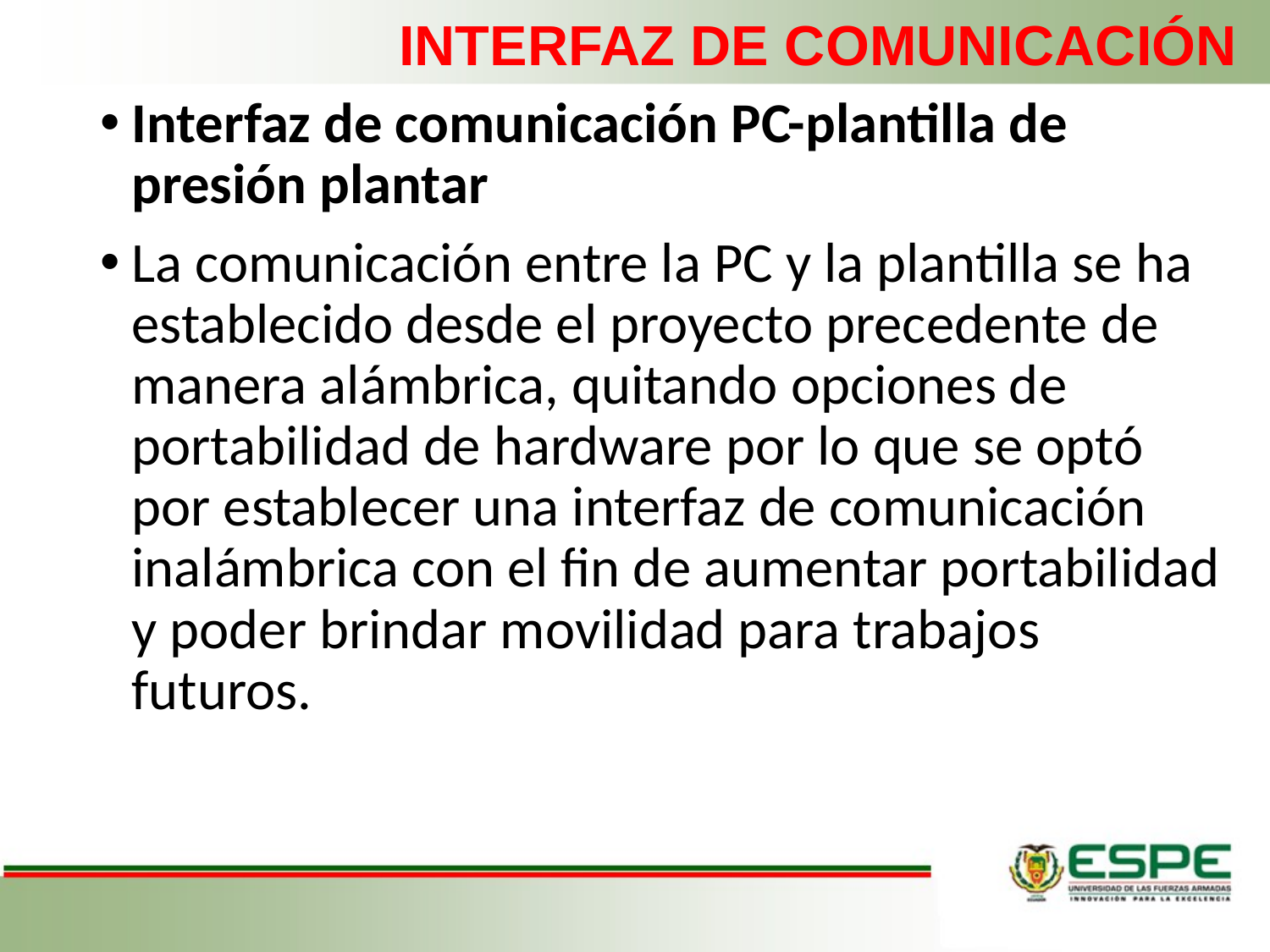

# INTERFAZ DE COMUNICACIÓN

Interfaz de comunicación PC-plantilla de presión plantar
La comunicación entre la PC y la plantilla se ha establecido desde el proyecto precedente de manera alámbrica, quitando opciones de portabilidad de hardware por lo que se optó por establecer una interfaz de comunicación inalámbrica con el fin de aumentar portabilidad y poder brindar movilidad para trabajos futuros.